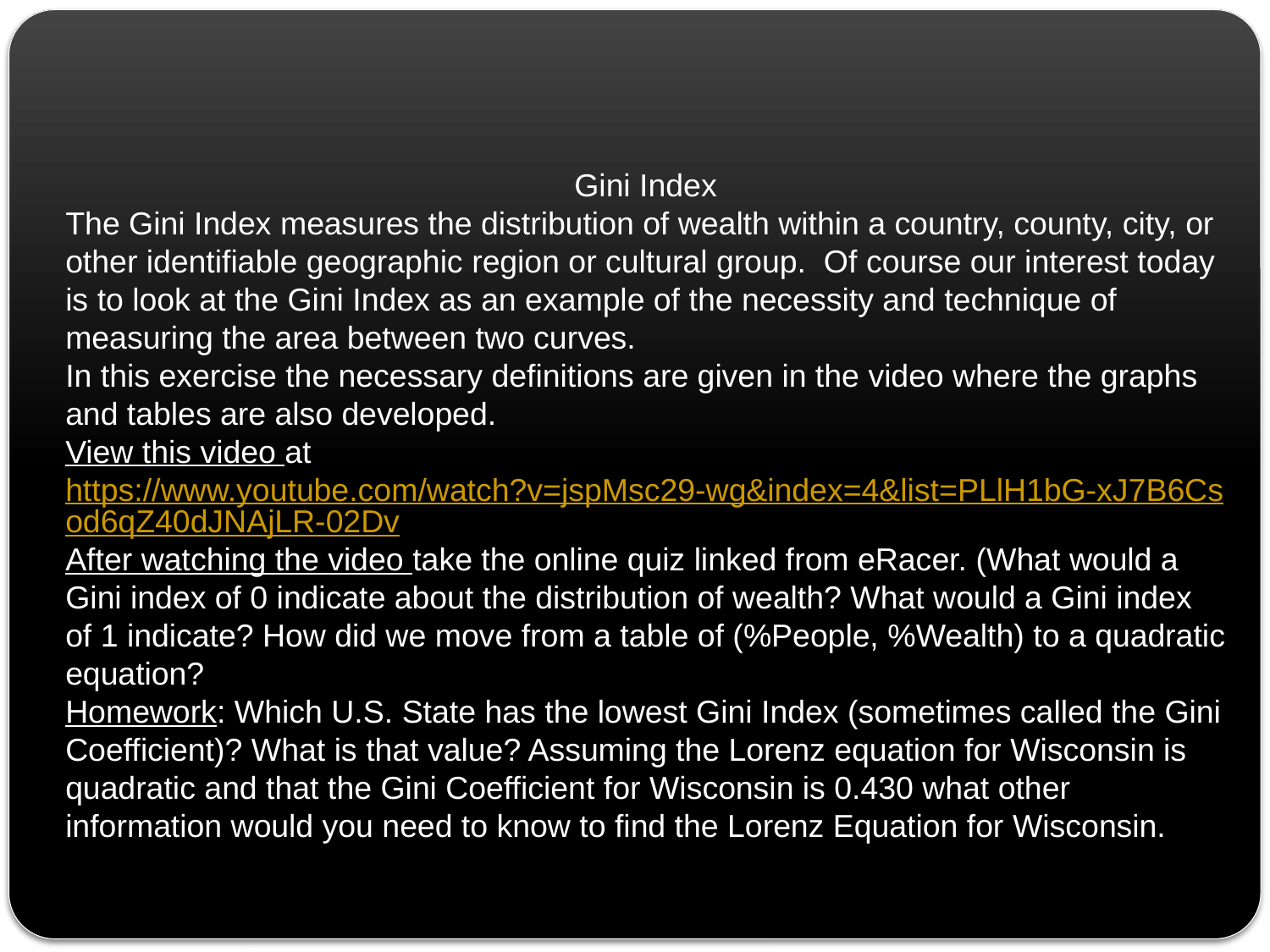

Gini Index
The Gini Index measures the distribution of wealth within a country, county, city, or other identifiable geographic region or cultural group.  Of course our interest today is to look at the Gini Index as an example of the necessity and technique of measuring the area between two curves.
In this exercise the necessary definitions are given in the video where the graphs and tables are also developed.
View this video at
https://www.youtube.com/watch?v=jspMsc29-wg&index=4&list=PLlH1bG-xJ7B6Csod6qZ40dJNAjLR-02Dv
After watching the video take the online quiz linked from eRacer. (What would a Gini index of 0 indicate about the distribution of wealth? What would a Gini index of 1 indicate? How did we move from a table of (%People, %Wealth) to a quadratic equation?
Homework: Which U.S. State has the lowest Gini Index (sometimes called the Gini Coefficient)? What is that value? Assuming the Lorenz equation for Wisconsin is quadratic and that the Gini Coefficient for Wisconsin is 0.430 what other information would you need to know to find the Lorenz Equation for Wisconsin.